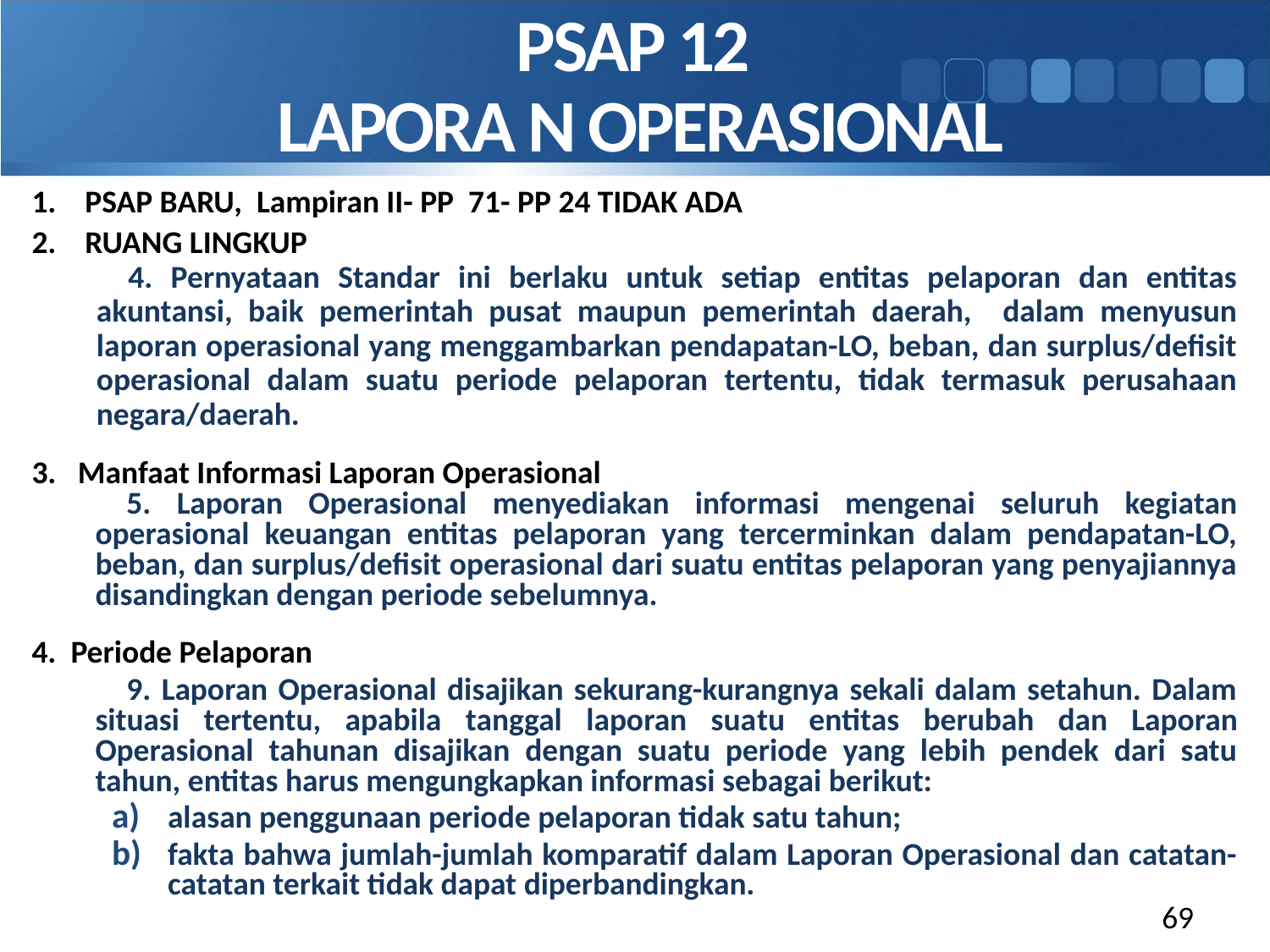

PSAP 12
LAPORA N OPERASIONAL
1.    PSAP BARU,  Lampiran II- PP  71- PP 24 TIDAK ADA
2.    RUANG LINGKUP
4. Pernyataan Standar ini berlaku untuk setiap entitas pelaporan dan entitas akuntansi, baik pemerintah pusat maupun pemerintah daerah,  dalam menyusun laporan operasional yang menggambarkan pendapatan-LO, beban, dan surplus/defisit operasional dalam suatu periode pelaporan tertentu, tidak termasuk perusahaan negara/daerah.
3.   Manfaat Informasi Laporan Operasional
5. Laporan Operasional menyediakan informasi mengenai seluruh kegiatan operasional keuangan entitas pelaporan yang tercerminkan dalam pendapatan-LO, beban, dan surplus/defisit operasional dari suatu entitas pelaporan yang penyajiannya disandingkan dengan periode sebelumnya.
4.  Periode Pelaporan
9. Laporan Operasional disajikan sekurang-kurangnya sekali dalam setahun. Dalam situasi tertentu, apabila tanggal laporan suatu entitas berubah dan Laporan Operasional tahunan disajikan dengan suatu periode yang lebih pendek dari satu tahun, entitas harus mengungkapkan informasi sebagai berikut:
alasan penggunaan periode pelaporan tidak satu tahun;
fakta bahwa jumlah-jumlah komparatif dalam Laporan Operasional dan catatan-catatan terkait tidak dapat diperbandingkan.
69